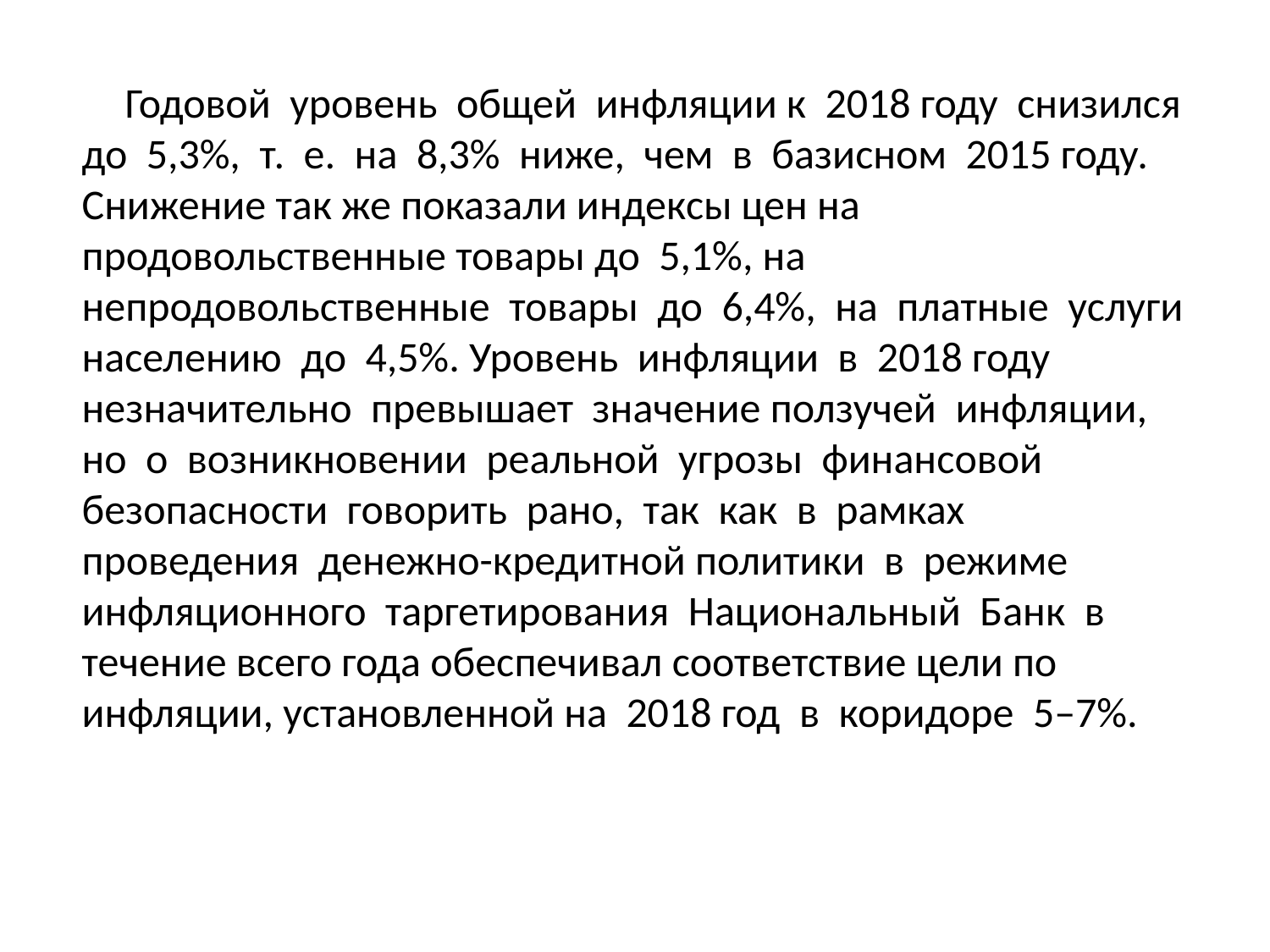

Годовой  уровень  общей  инфляции к  2018 году  снизился до  5,3%,  т.  е.  на  8,3%  ниже,  чем  в  базисном  2015 году. Снижение так же показали индексы цен на продовольственные товары до  5,1%, на  непродовольственные  товары  до  6,4%,  на  платные  услуги населению  до  4,5%. Уровень  инфляции  в  2018 году  незначительно  превышает  значение ползучей  инфляции,  но  о  возникновении  реальной  угрозы  финансовой безопасности  говорить  рано,  так  как  в  рамках  проведения  денежно-кредитной политики  в  режиме  инфляционного  таргетирования  Национальный  Банк  в течение всего года обеспечивал соответствие цели по инфляции, установленной на  2018 год  в  коридоре  5–7%.